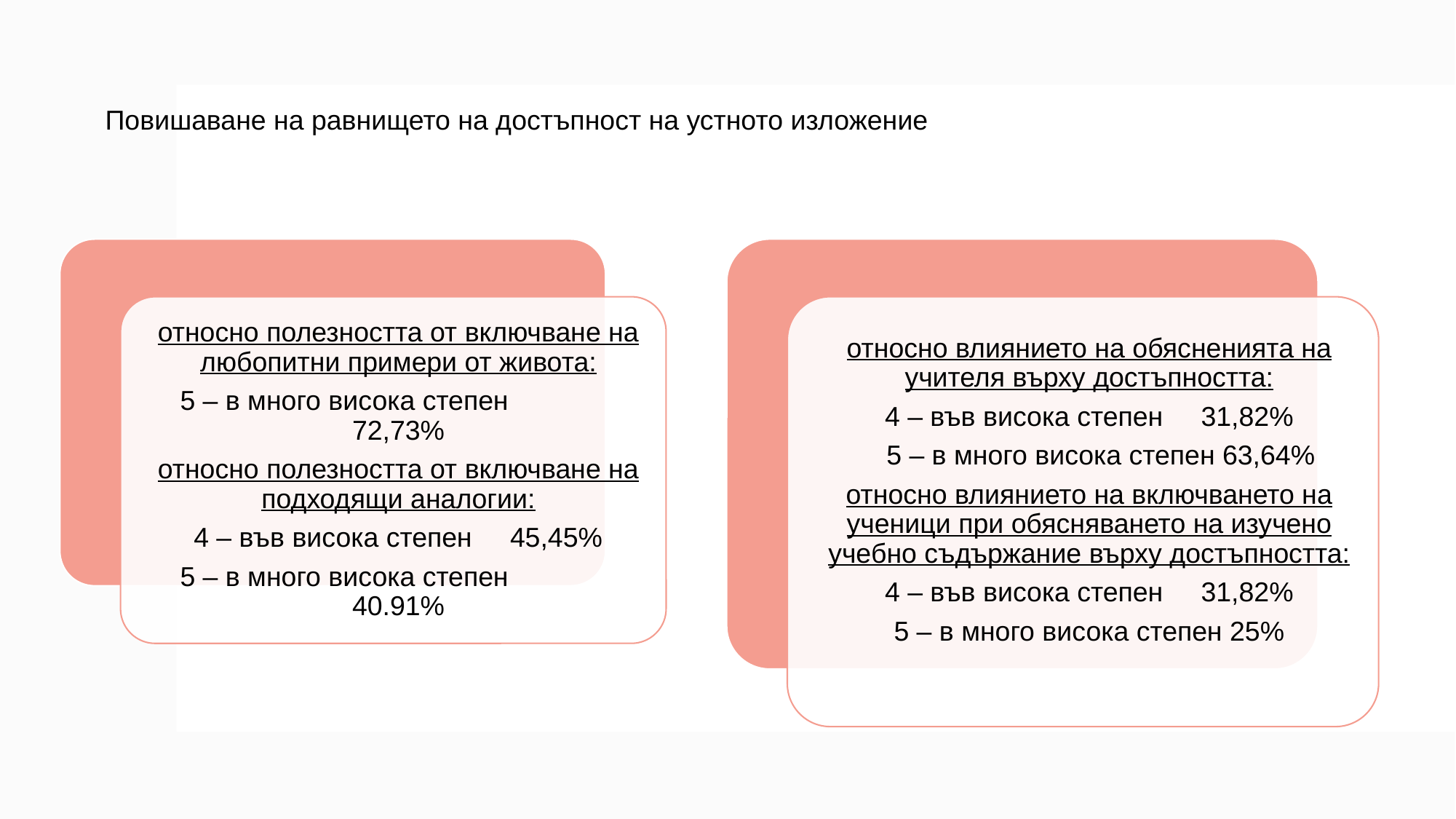

Повишаване на равнището на достъпност на устното изложение
относно полезността от включване на любопитни примери от живота:
5 – в много висока степен	72,73%
относно полезността от включване на подходящи аналогии:
4 – във висока степен     45,45%
5 – в много висока степен	40.91%
относно влиянието на обясненията на учителя върху достъпността:
4 – във висока степен     31,82%
   5 – в много висока степен 63,64%
относно влиянието на включването на ученици при обясняването на изучено учебно съдържание върху достъпността:
4 – във висока степен     31,82%
5 – в много висока степен 25%